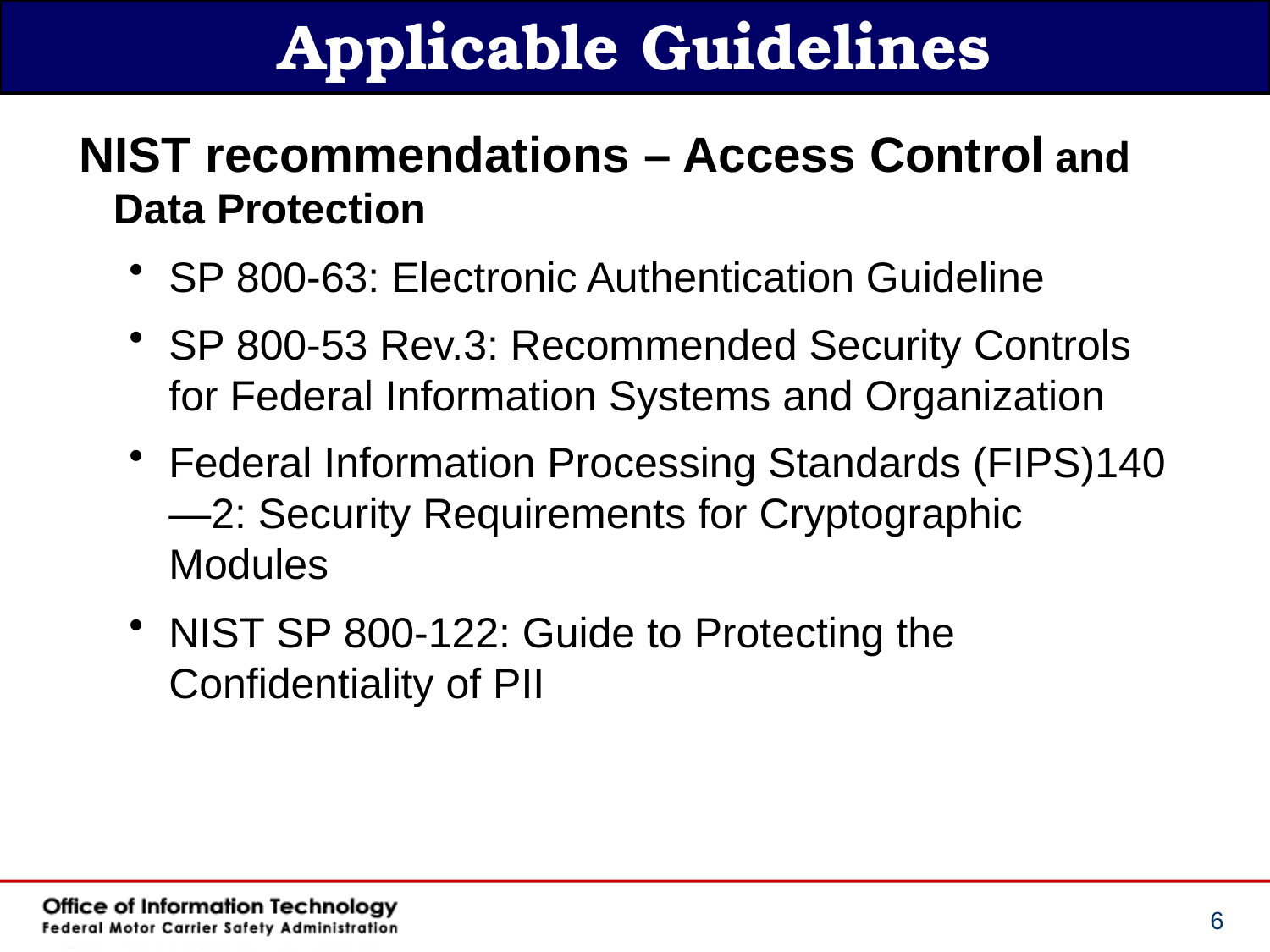

# Applicable Guidelines
 NIST recommendations – Access Control and Data Protection
SP 800-63: Electronic Authentication Guideline
SP 800-53 Rev.3: Recommended Security Controls for Federal Information Systems and Organization
Federal Information Processing Standards (FIPS)140—2: Security Requirements for Cryptographic Modules
NIST SP 800-122: Guide to Protecting the Confidentiality of PII